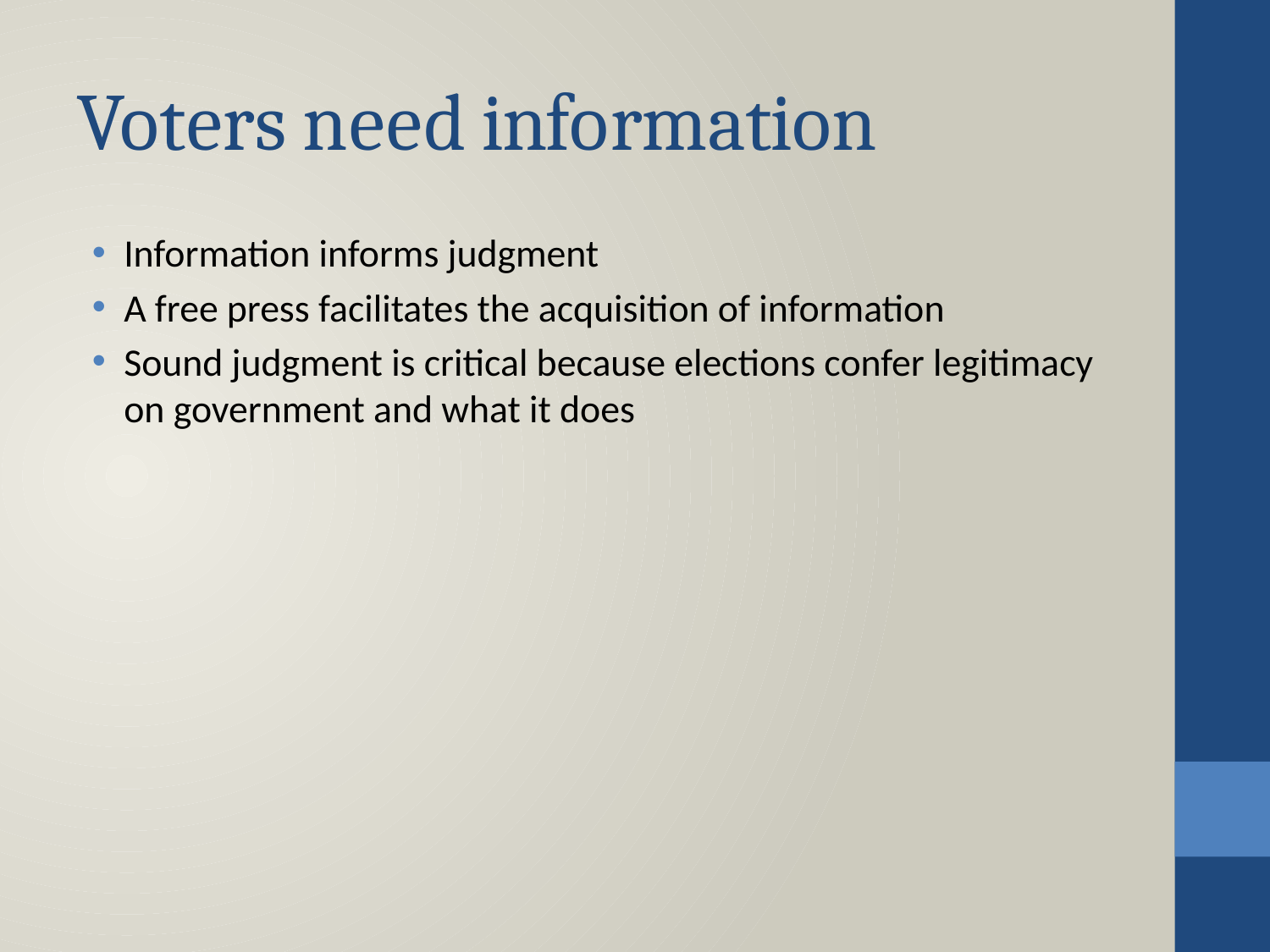

# Voters need information
Information informs judgment
A free press facilitates the acquisition of information
Sound judgment is critical because elections confer legitimacy on government and what it does